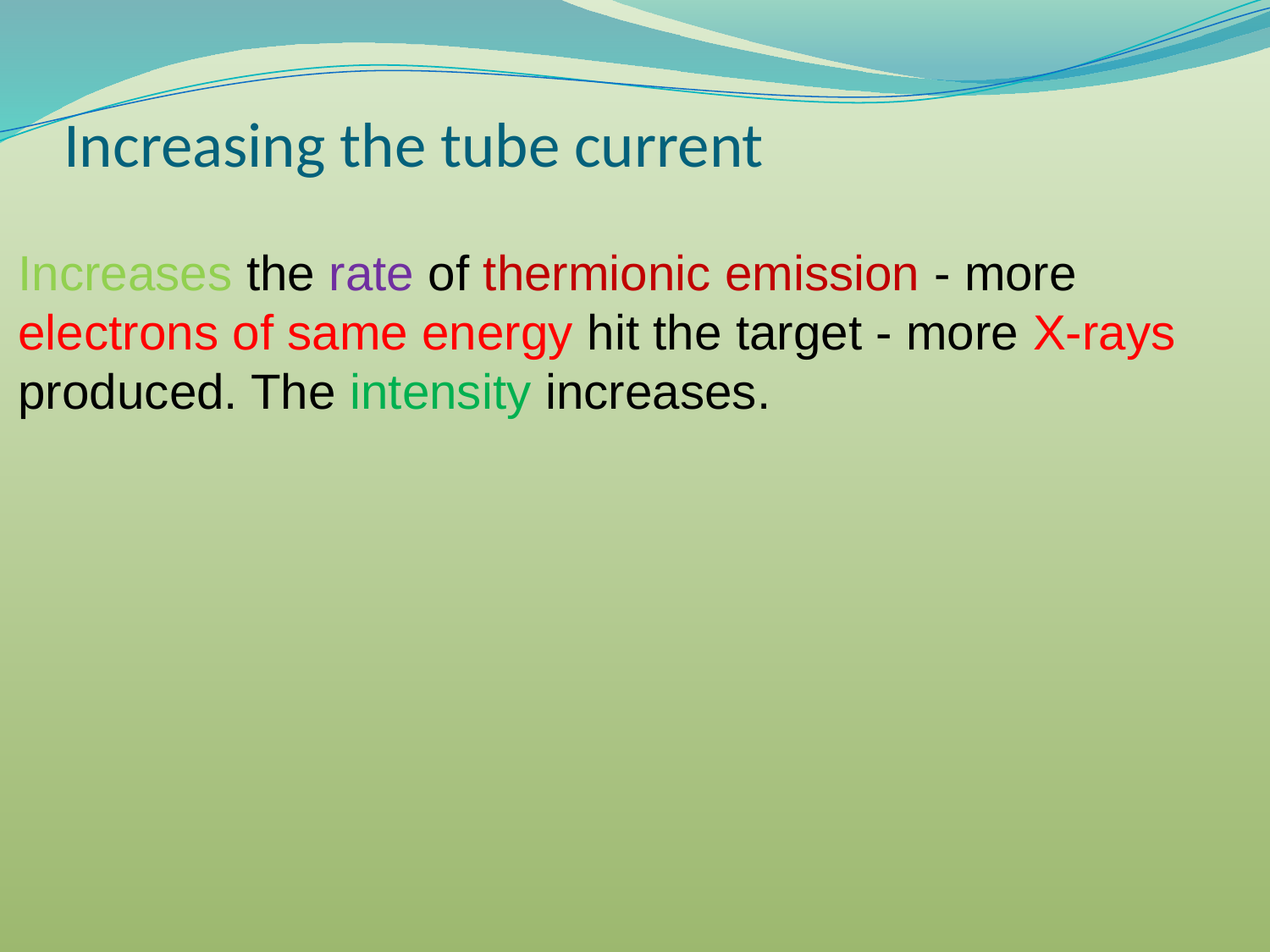

Increases the rate of thermionic emission - more
electrons of same energy hit the target - more X-rays
produced. The intensity increases.
# Increasing the tube current